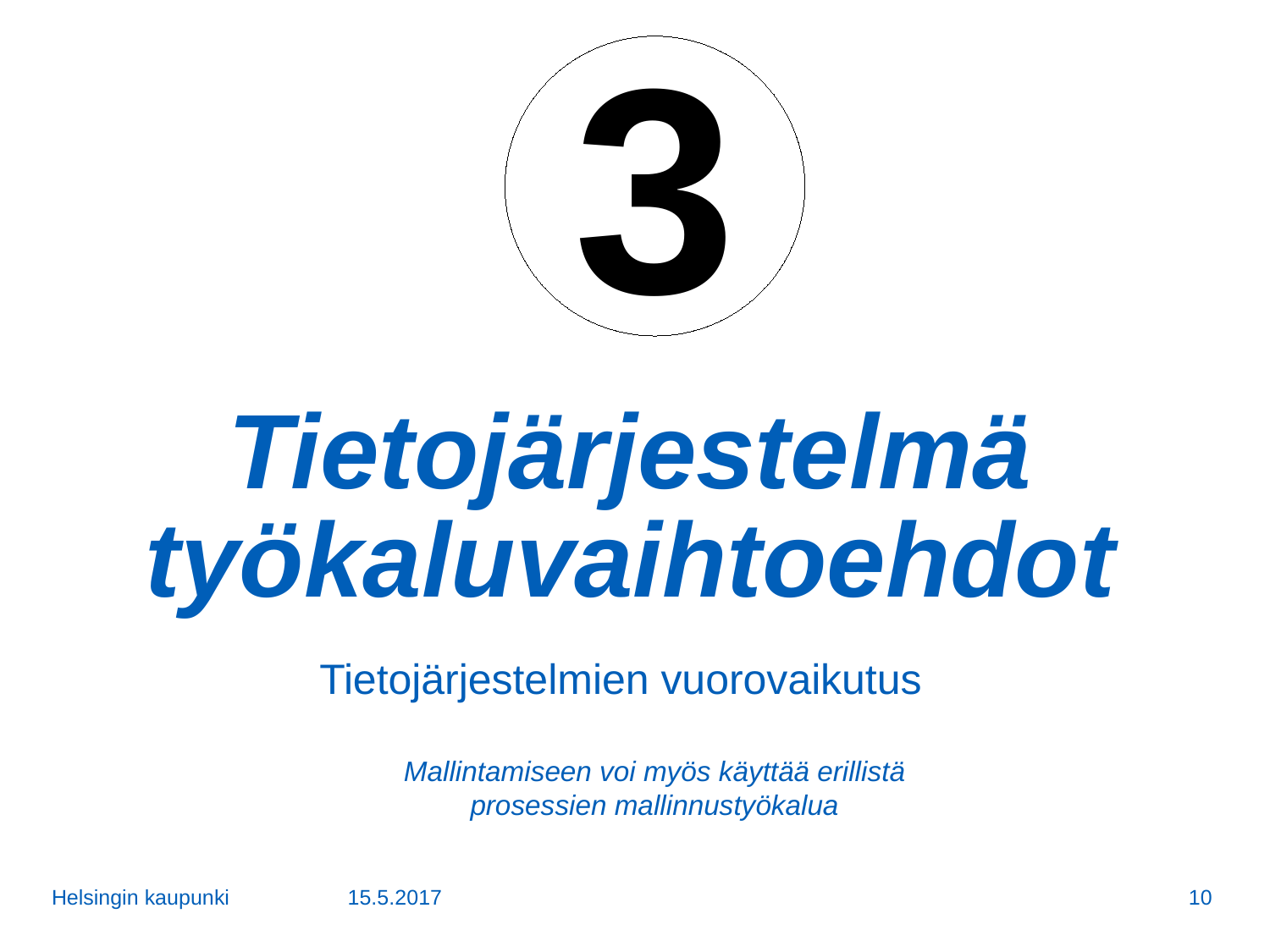

3
# Tietojärjestelmä työkaluvaihtoehdot
Tietojärjestelmien vuorovaikutus
Mallintamiseen voi myös käyttää erillistä prosessien mallinnustyökalua
Helsingin kaupunki
15.5.2017
10